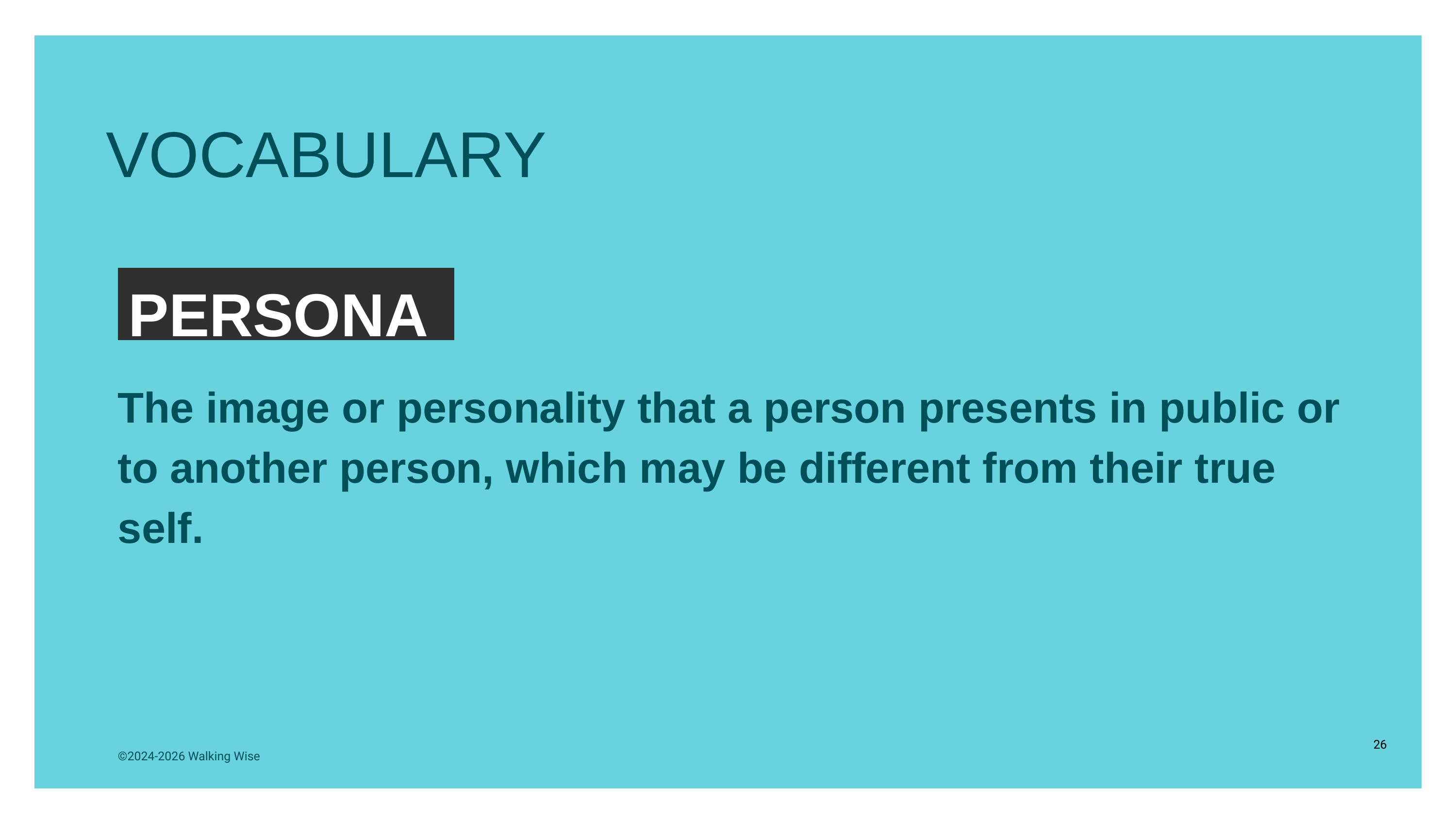

VOCABULARY
PERSONA

The image or personality that a person presents in public or to another person, which may be different from their true self.
26
©2024-2026 Walking Wise